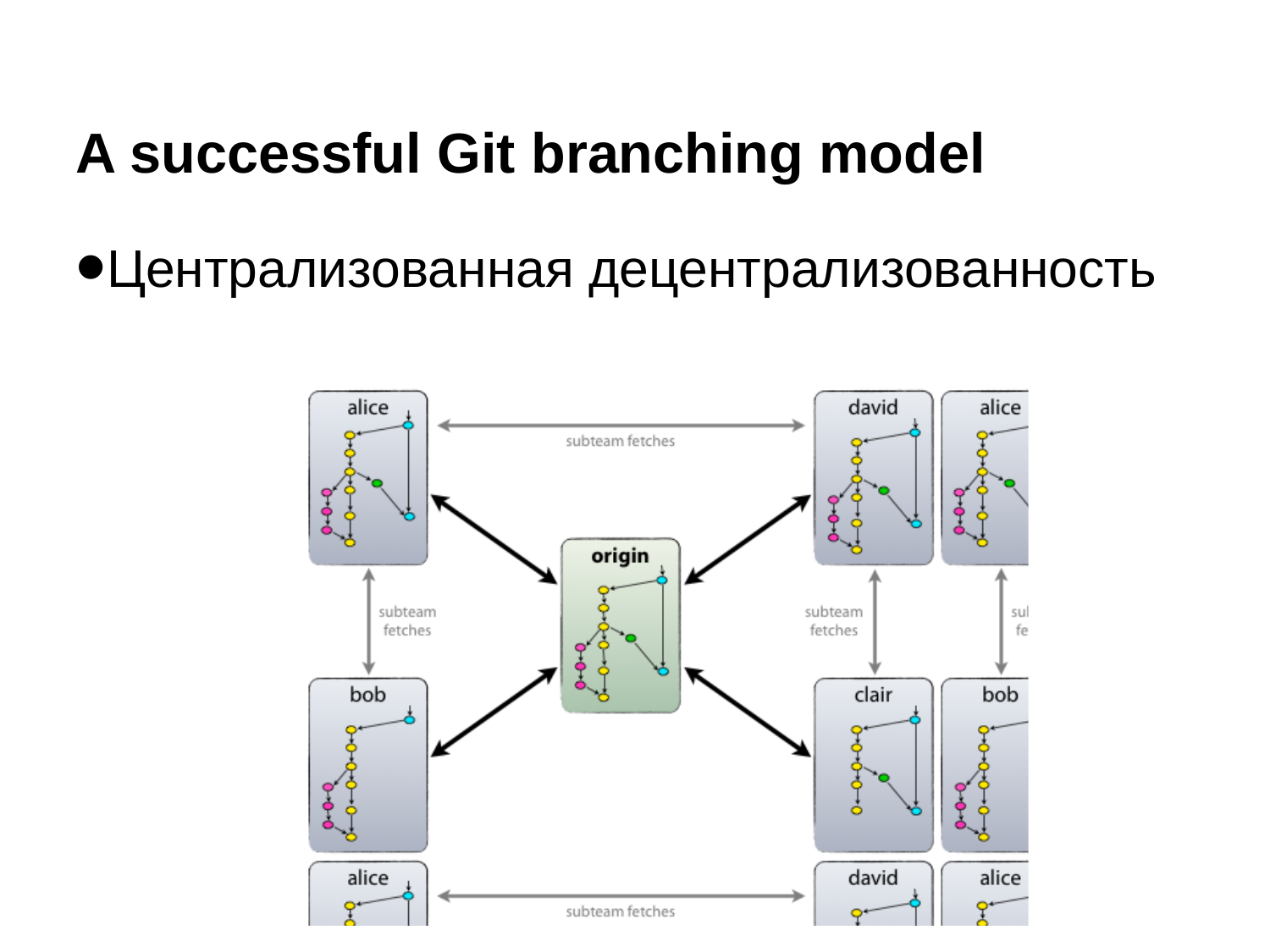

A successful Git branching model
Централизованная децентрализованность